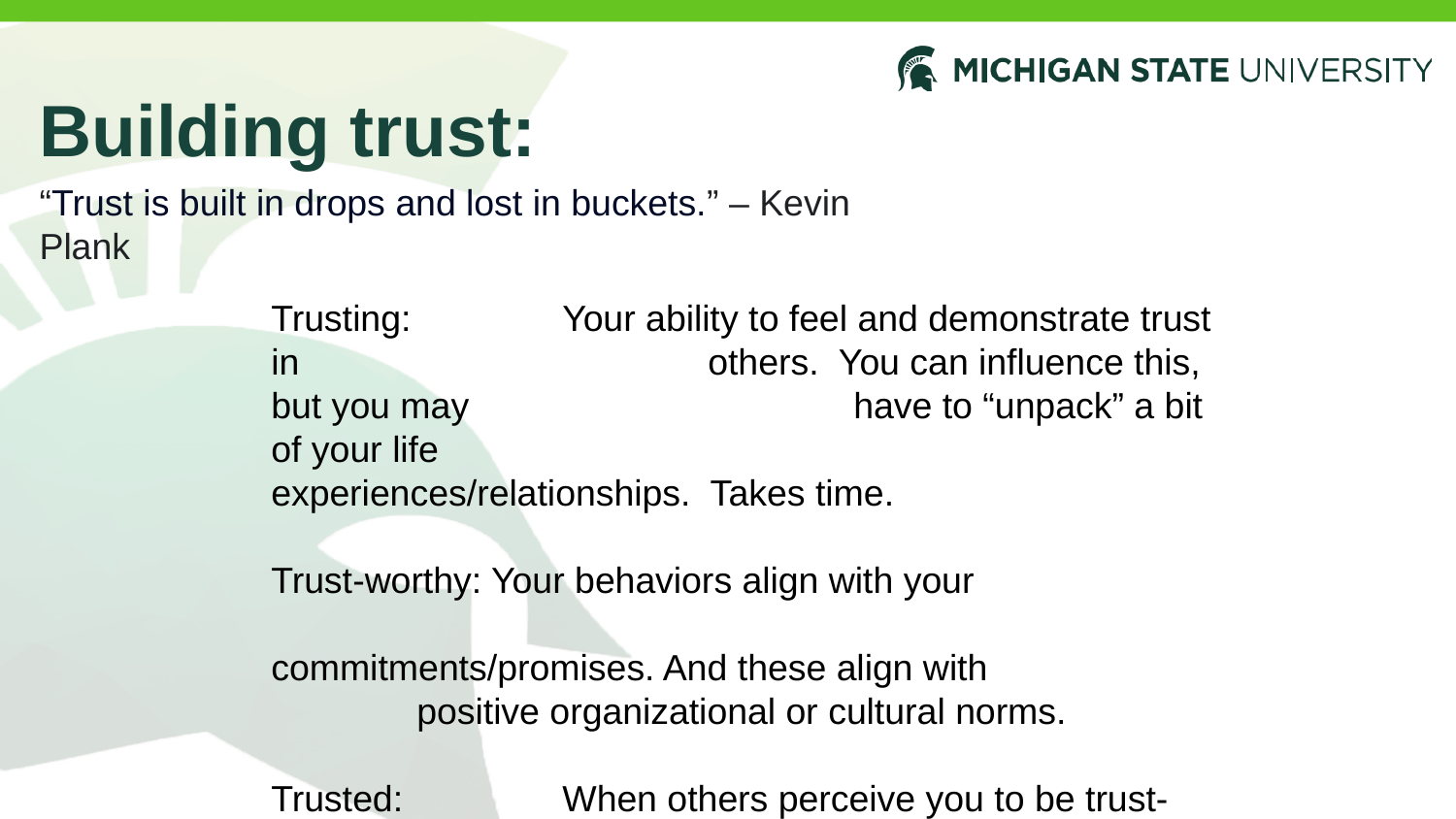

# Building trust:
“Trust is built in drops and lost in buckets.” – Kevin Plank
Trusting: 	Your ability to feel and demonstrate trust in 			others.  You can influence this, but you may 			have to “unpack” a bit of your life 					experiences/relationships.  Takes time.

Trust-worthy: Your behaviors align with your 						commitments/promises. And these align with 			positive organizational or cultural norms.

Trusted: 		When others perceive you to be trust-worthy.  			You can only influence this.